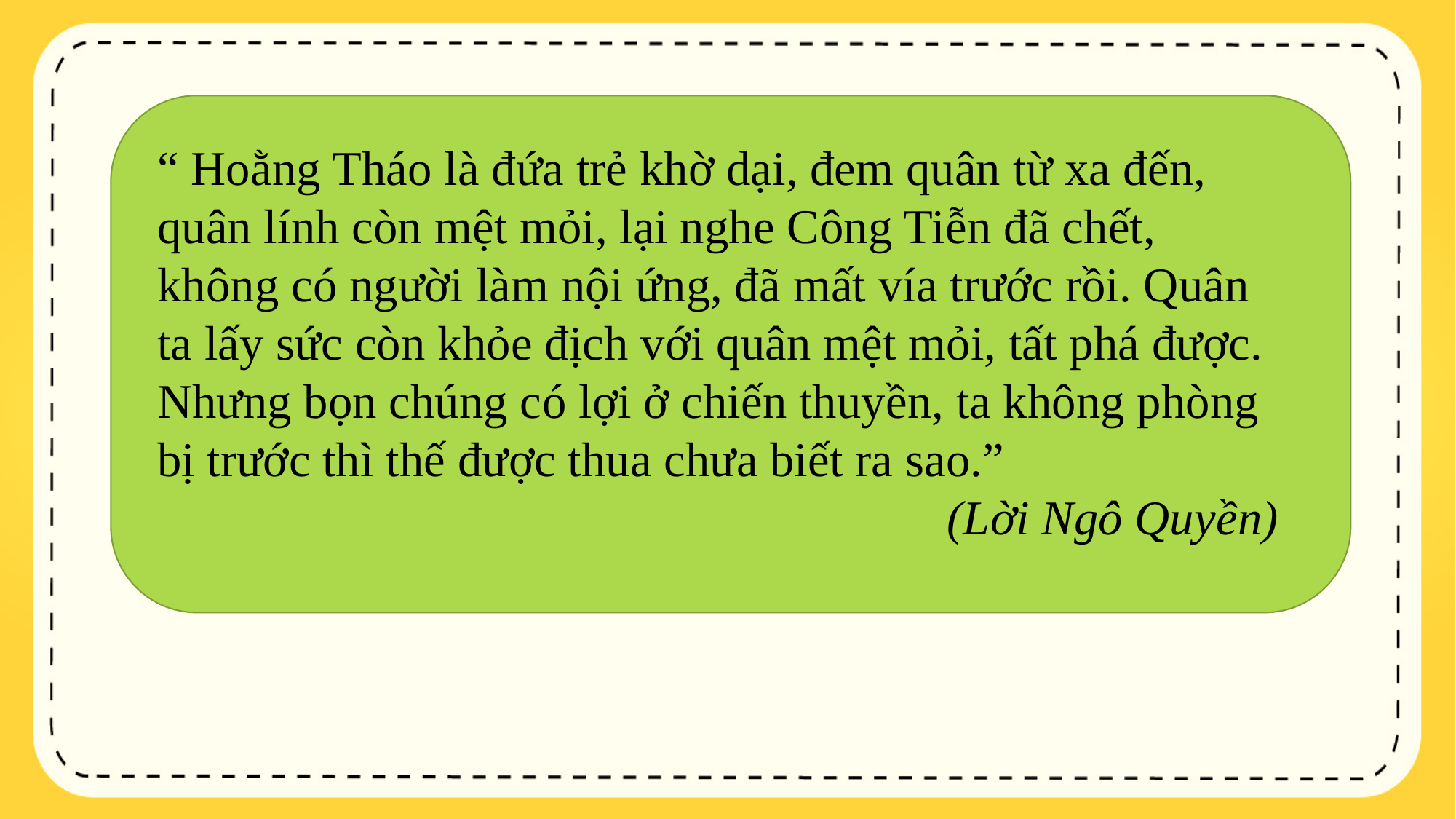

“ Hoằng Tháo là đứa trẻ khờ dại, đem quân từ xa đến, quân lính còn mệt mỏi, lại nghe Công Tiễn đã chết, không có người làm nội ứng, đã mất vía trước rồi. Quân ta lấy sức còn khỏe địch với quân mệt mỏi, tất phá được. Nhưng bọn chúng có lợi ở chiến thuyền, ta không phòng bị trước thì thế được thua chưa biết ra sao.”
   (Lời Ngô Quyền)